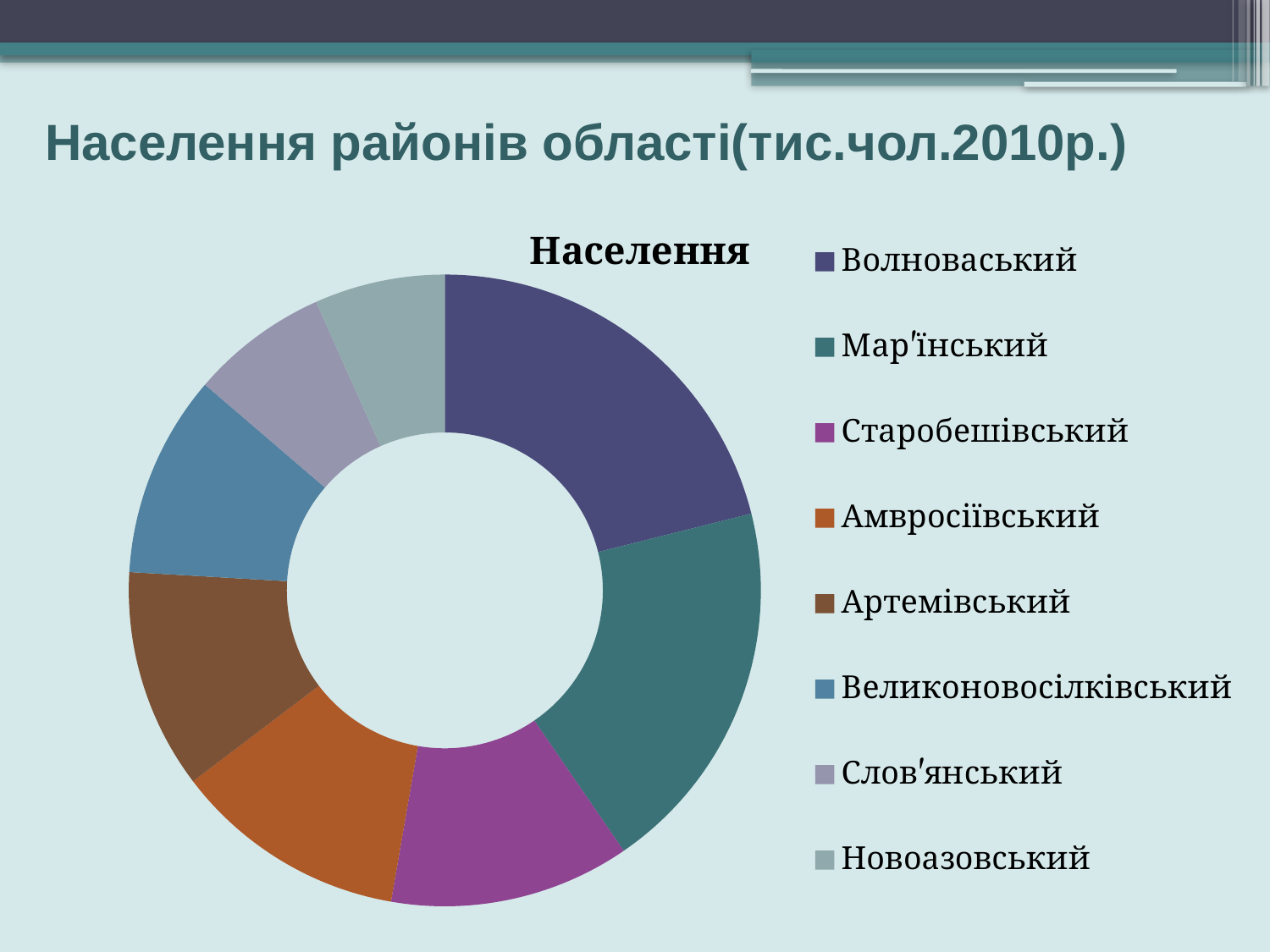

# Населення районів області(тис.чол.2010р.)

### Chart: Населення

| Category | Продажи |
|---|---|
| Волноваський | 12.0 |
| Мар'їнський | 11.0 |
| Старобешівський | 7.0 |
| Амвросіївський | 6.8 |
| Артемівський | 6.4 |
| Великоновосілківський | 5.9 |
| Слов'янський | 4.0 |
| Новоазовський | 3.8 |